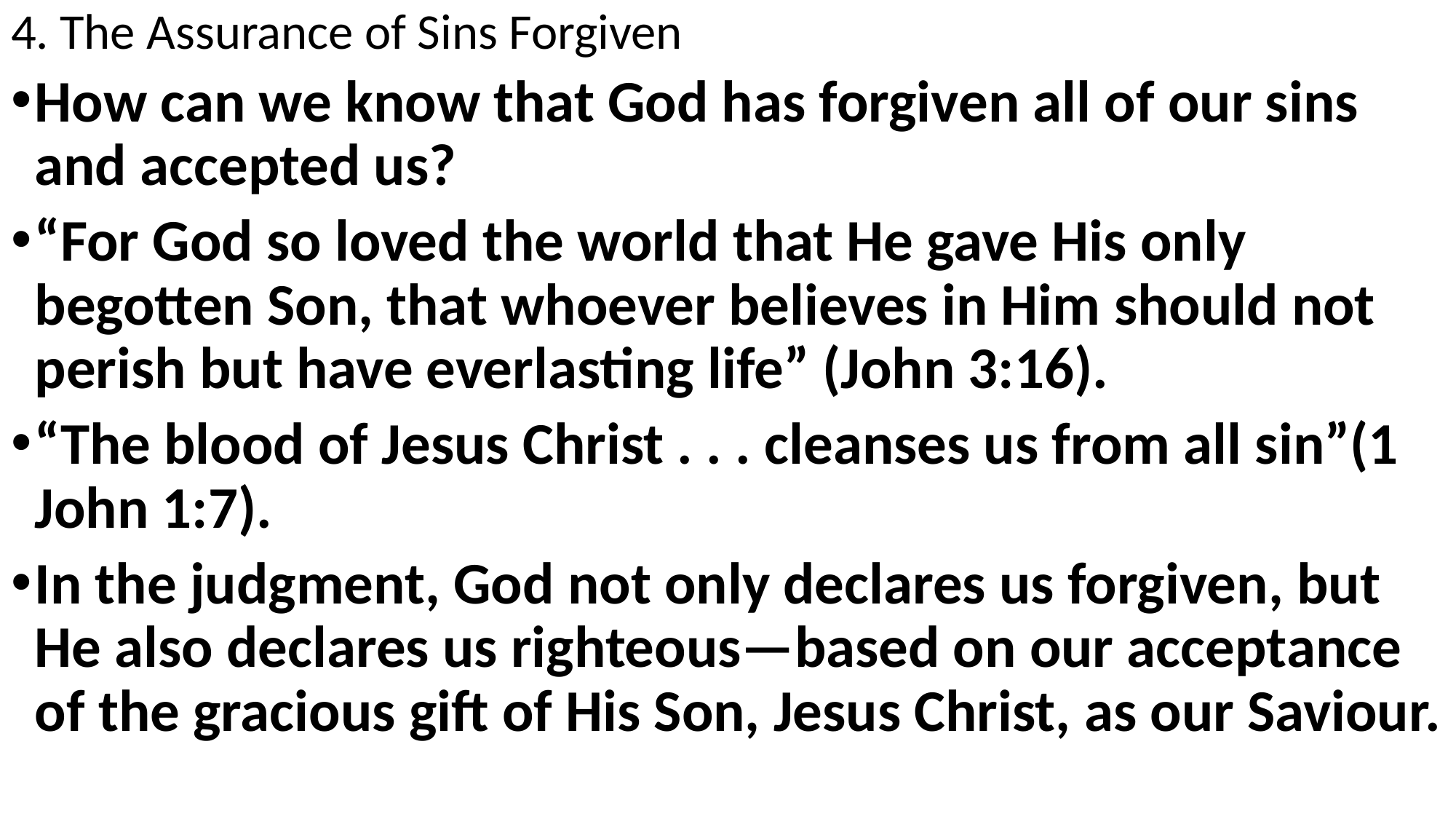

# 4. The Assurance of Sins Forgiven
How can we know that God has forgiven all of our sins and accepted us?
“For God so loved the world that He gave His only begotten Son, that whoever believes in Him should not perish but have everlasting life” (John 3:16).
“The blood of Jesus Christ . . . cleanses us from all sin”(1 John 1:7).
In the judgment, God not only declares us forgiven, but He also declares us righteous—based on our acceptance of the gracious gift of His Son, Jesus Christ, as our Saviour.